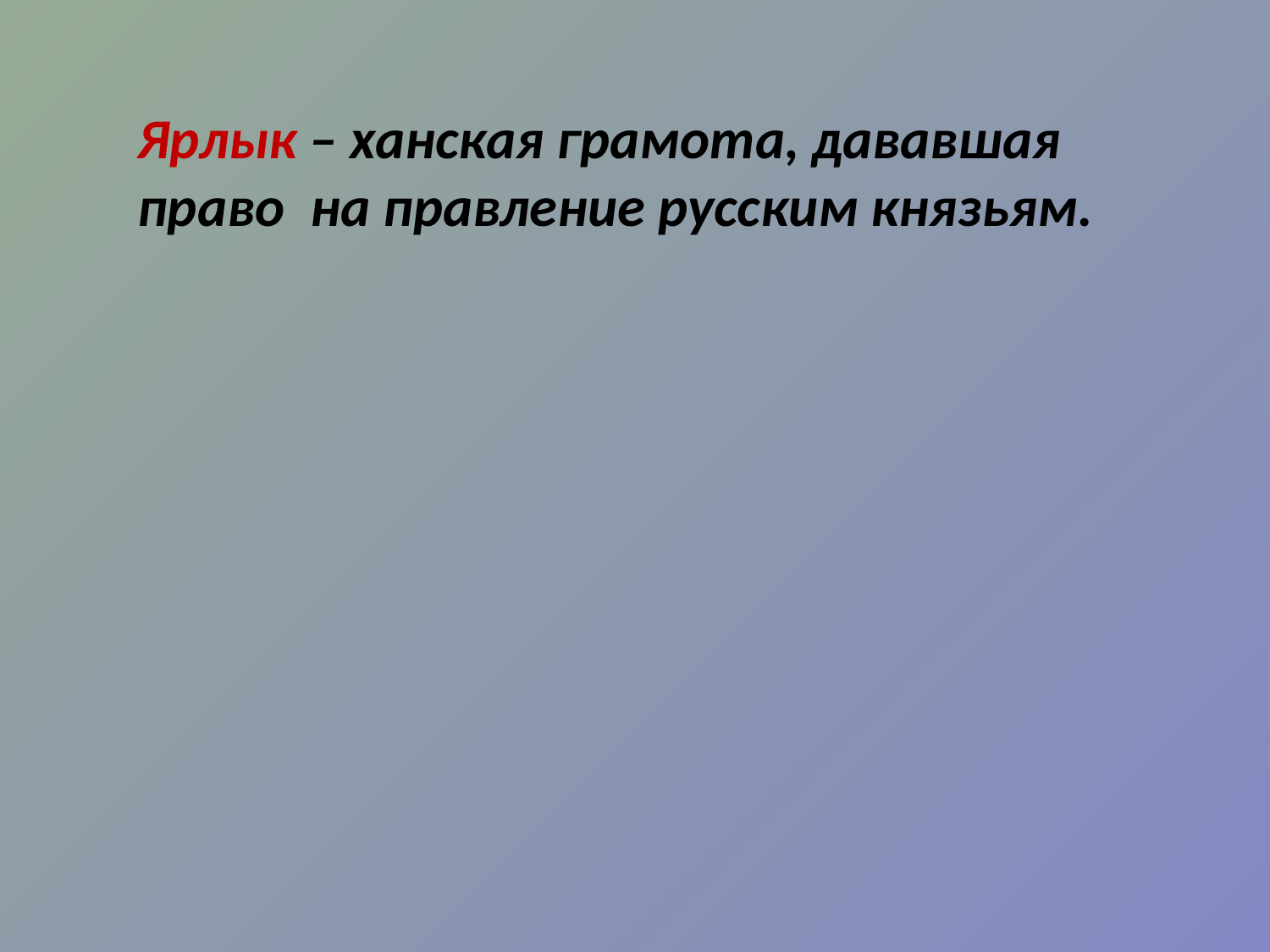

Ярлык – ханская грамота, дававшая право  на правление русским князьям.